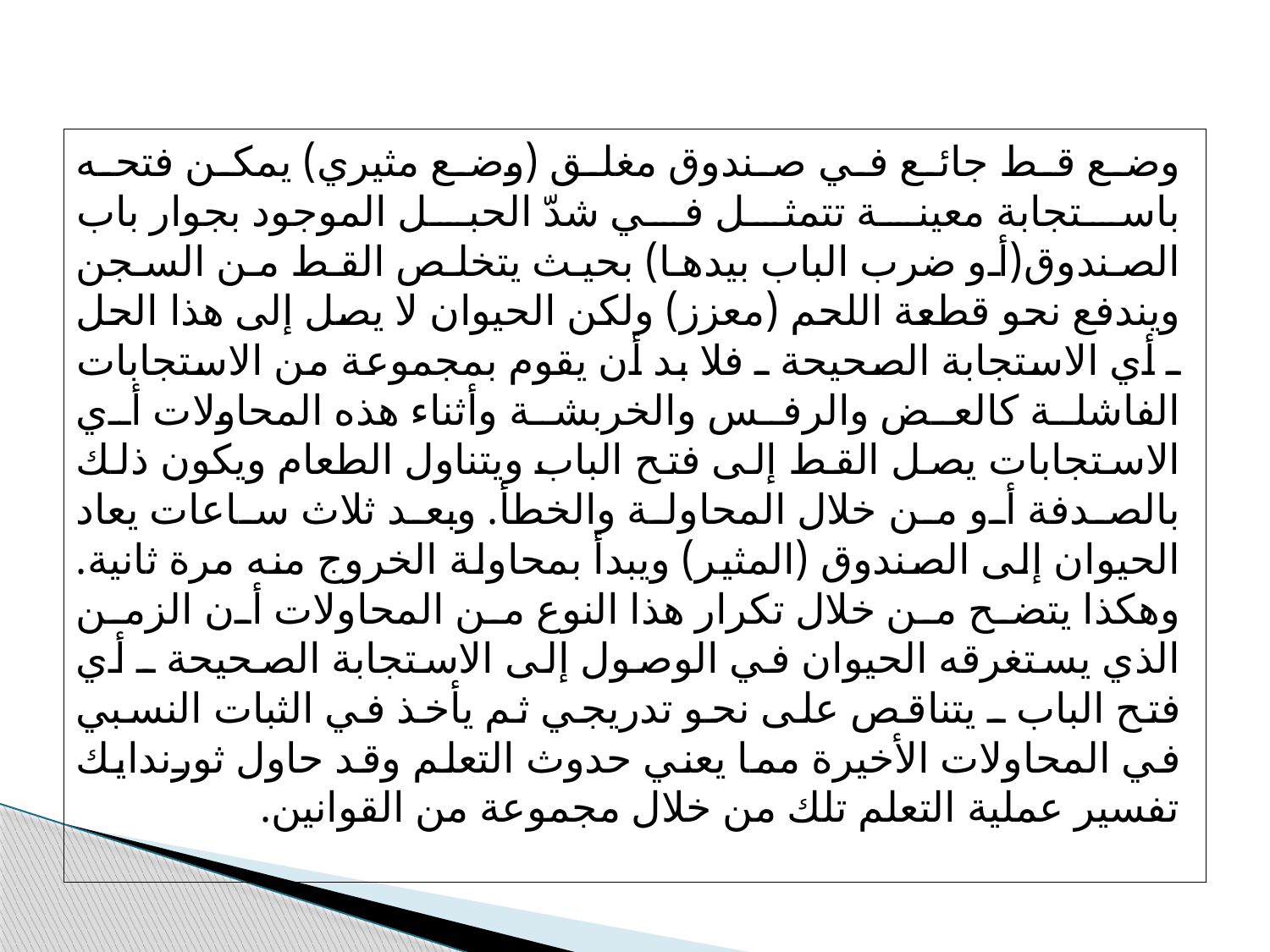

وضع قط جائع في صندوق مغلق (وضع مثيري) يمكن فتحه باستجابة معينة تتمثل في شدّ الحبل الموجود بجوار باب الصندوق(أو ضرب الباب بيدها) بحيث يتخلص القط من السجن ويندفع نحو قطعة اللحم (معزز) ولكن الحيوان لا يصل إلى هذا الحل ـ أي الاستجابة الصحيحة ـ فلا بد أن يقوم بمجموعة من الاستجابات الفاشلة كالعض والرفس والخربشة وأثناء هذه المحاولات أي الاستجابات يصل القط إلى فتح الباب ويتناول الطعام ويكون ذلك بالصدفة أو من خلال المحاولة والخطأ. وبعد ثلاث ساعات يعاد الحيوان إلى الصندوق (المثير) ويبدأ بمحاولة الخروج منه مرة ثانية. وهكذا يتضح من خلال تكرار هذا النوع من المحاولات أن الزمن الذي يستغرقه الحيوان في الوصول إلى الاستجابة الصحيحة ـ أي فتح الباب ـ يتناقص على نحو تدريجي ثم يأخذ في الثبات النسبي في المحاولات الأخيرة مما يعني حدوث التعلم وقد حاول ثورندايك تفسير عملية التعلم تلك من خلال مجموعة من القوانين.